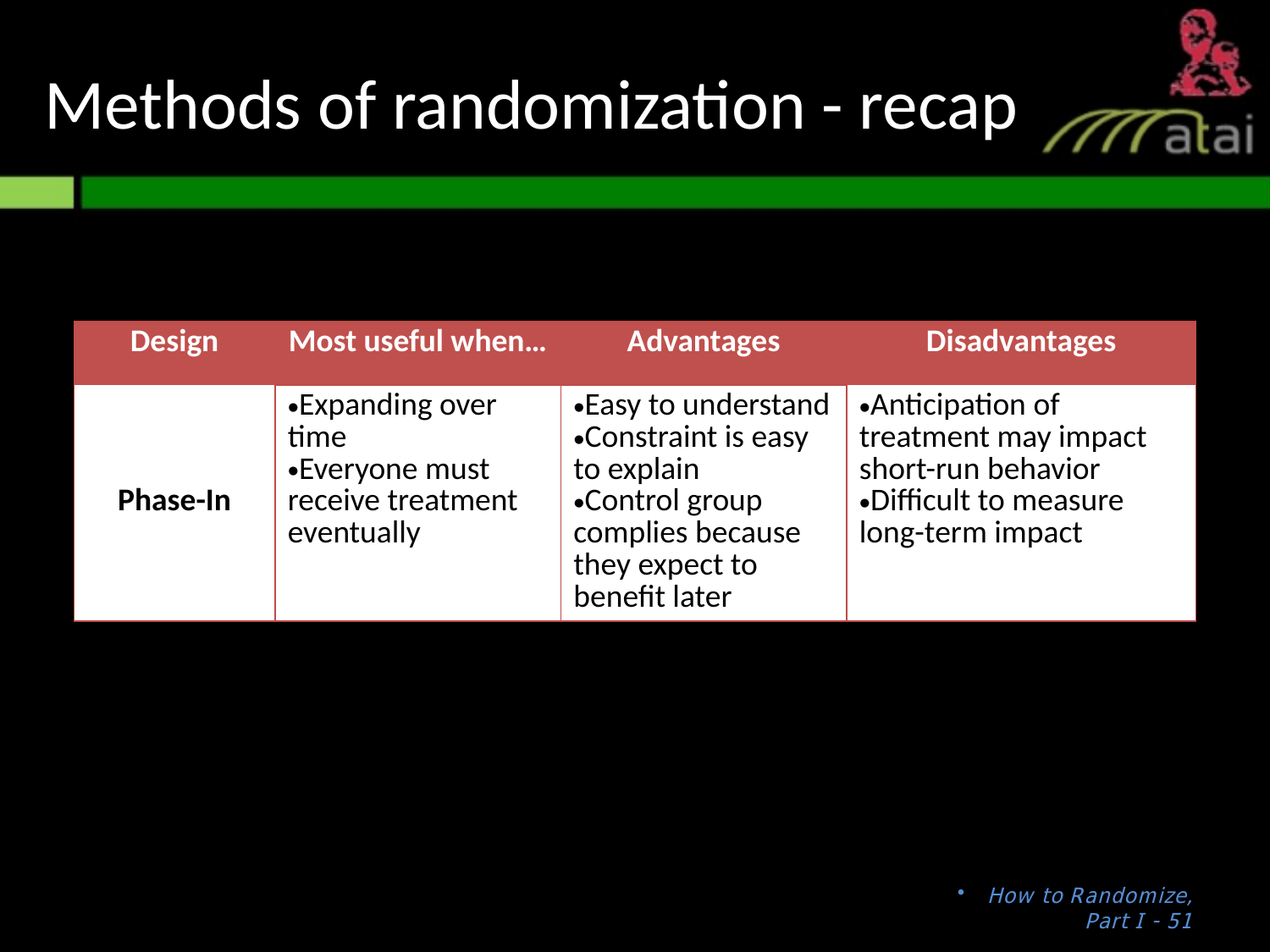

# Methods of randomization - recap

| Design | Most useful when… | Advantages | Disadvantages |
| --- | --- | --- | --- |
| Phase-In | Expanding over time Everyone must receive treatment eventually | Easy to understand Constraint is easy to explain Control group complies because they expect to benefit later | Anticipation of treatment may impact short-run behavior Difficult to measure long-term impact |
How to Randomize, Part I - 51